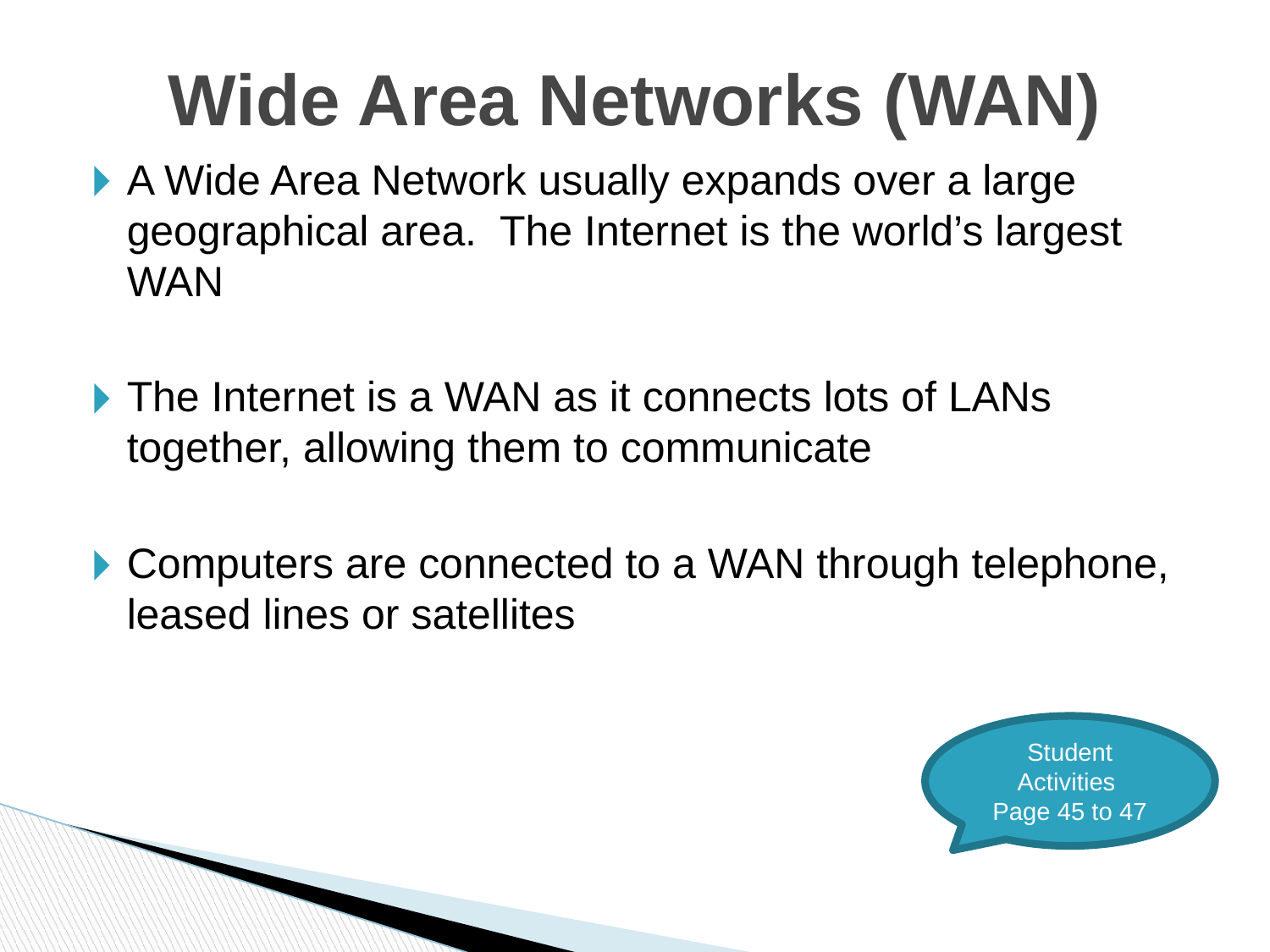

# Wide Area Networks (WAN)
A Wide Area Network usually expands over a large geographical area.  The Internet is the world’s largest WAN

The Internet is a WAN as it connects lots of LANs together, allowing them to communicate

Computers are connected to a WAN through telephone, leased lines or satellites

Student Activities
Page 45 to 47